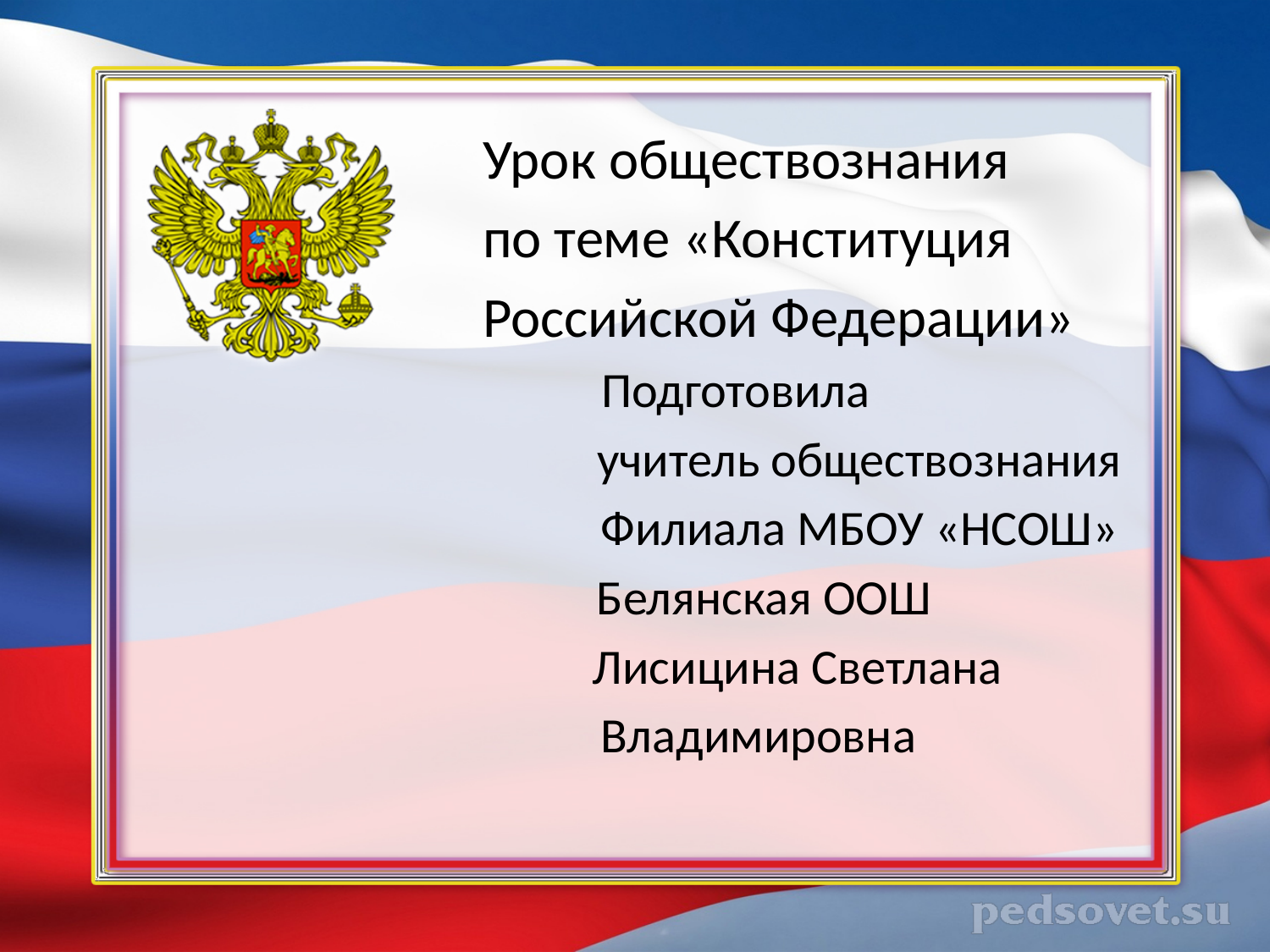

Урок обществознания
                                по теме «Конституция
                                Российской Федерации»
                  Подготовила
                                        учитель обществознания
                                        Филиала МБОУ «НСОШ»
                       Белянская ООШ
                              Лисицина Светлана
                      Владимировна